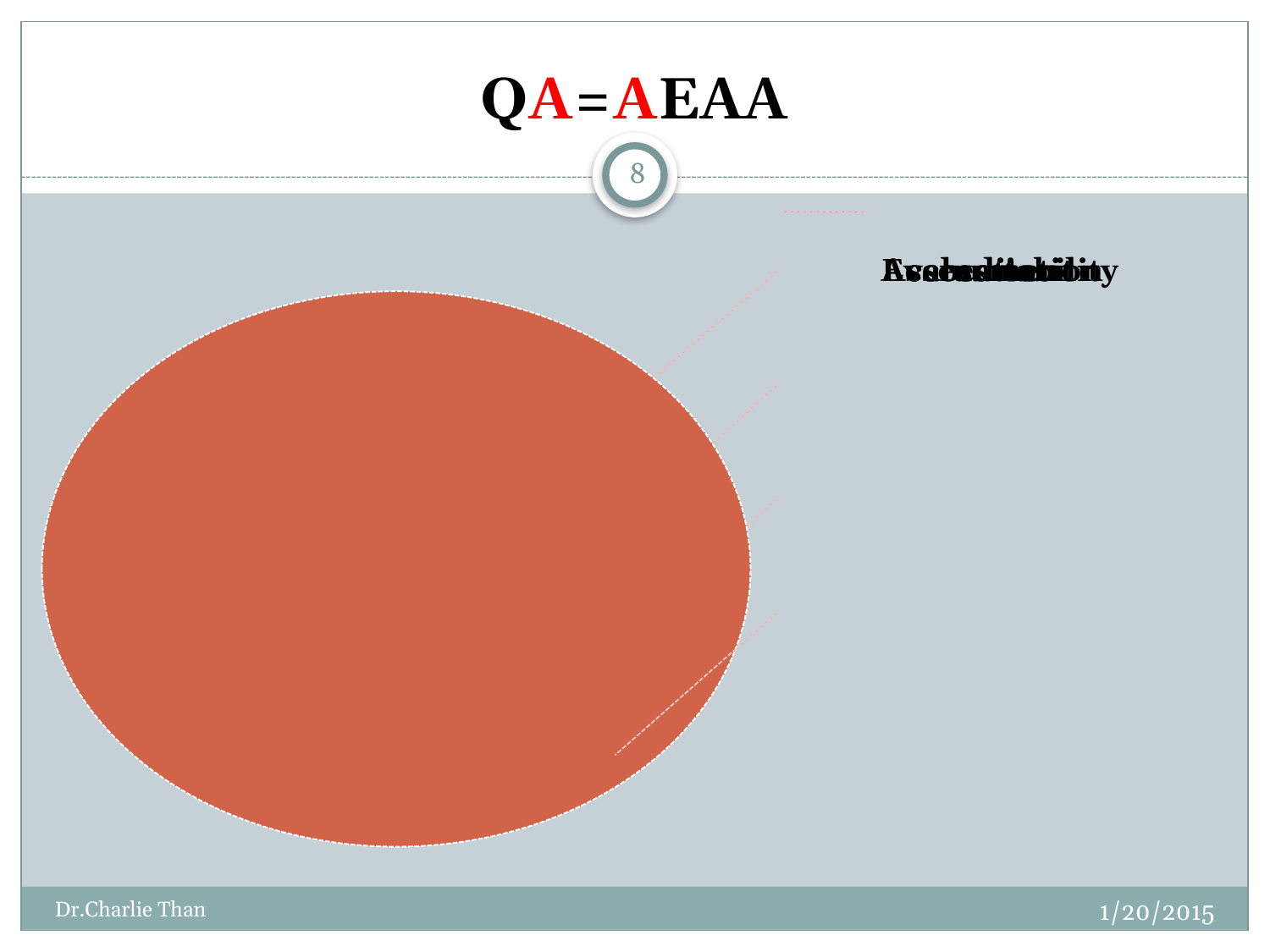

# QA=AEAA
8
Accreditation
Assessment
Accountability
Evaluation
1/20/2015
Dr.Charlie Than